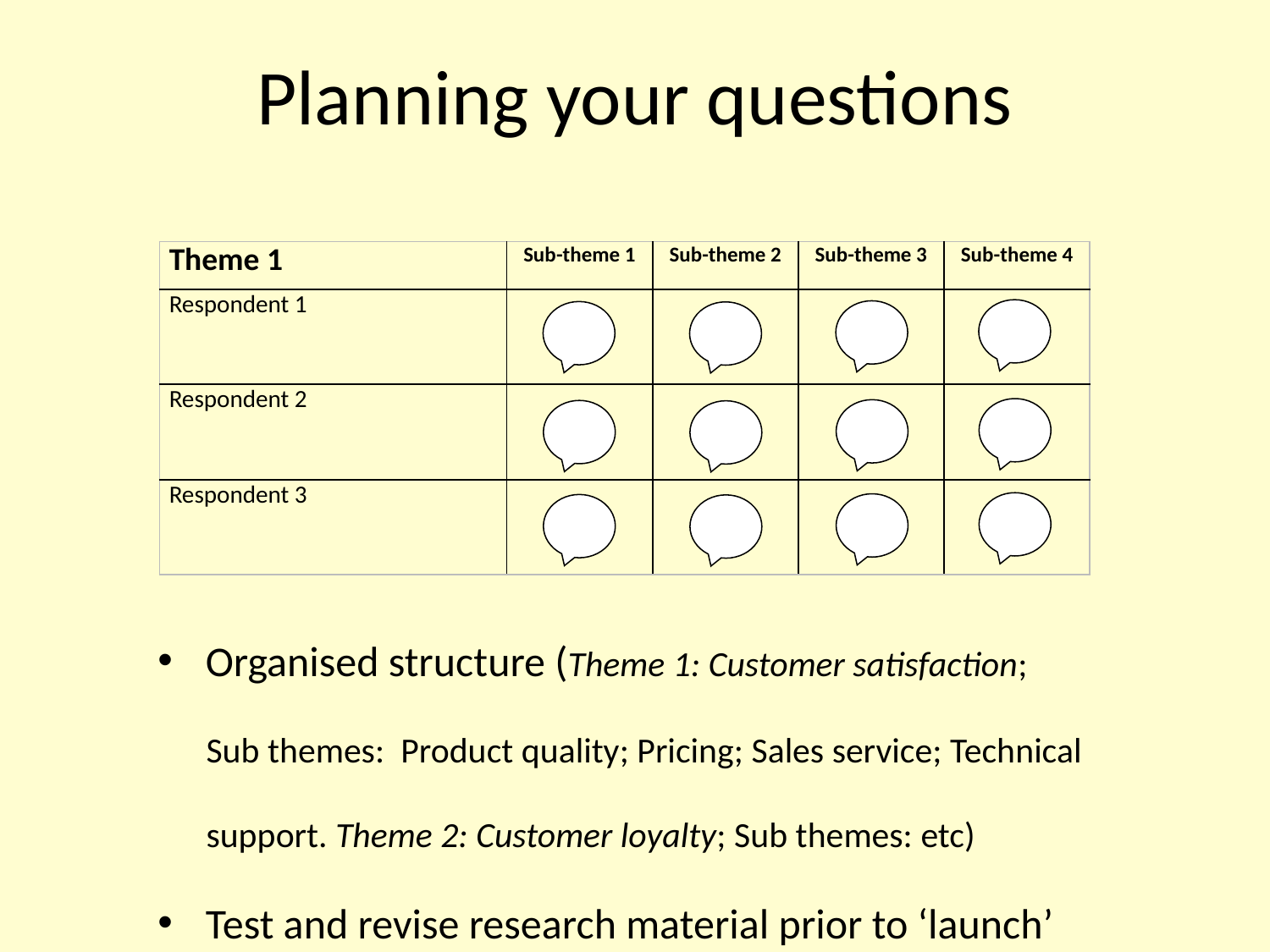

# Planning your questions
| Theme 1 | Sub-theme 1 | Sub-theme 2 | Sub-theme 3 | Sub-theme 4 |
| --- | --- | --- | --- | --- |
| Respondent 1 |  |  |  |  |
| Respondent 2 |  |  |  |  |
| Respondent 3 |  |  |  |  |

Organised structure (Theme 1: Customer satisfaction;
      Sub themes:  Product quality; Pricing; Sales service; Technical
      support. Theme 2: Customer loyalty; Sub themes: etc)

Test and revise research material prior to ‘launch’